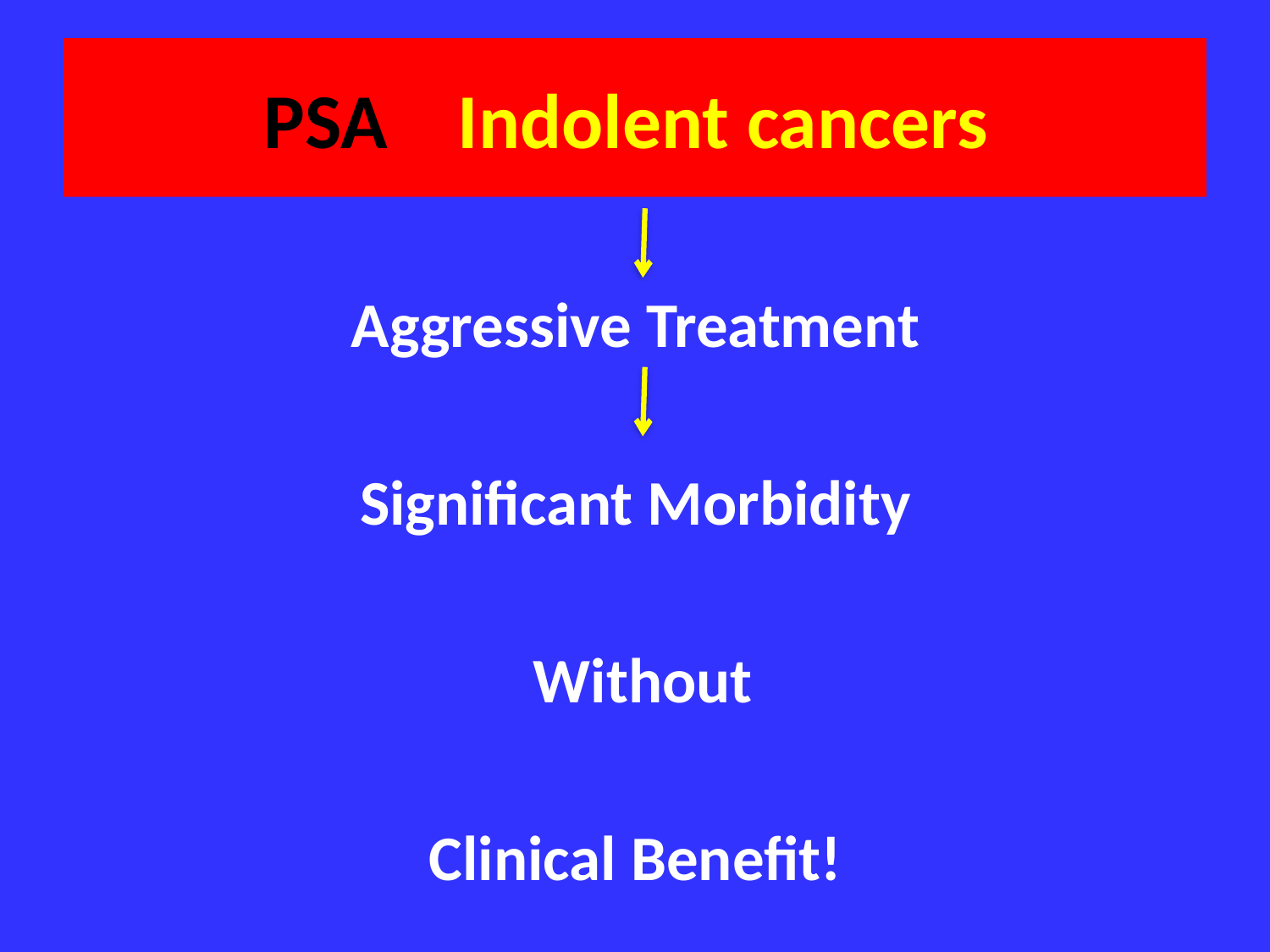

# PSA    Indolent cancers
Aggressive Treatment

Significant Morbidity

Without

Clinical Benefit!